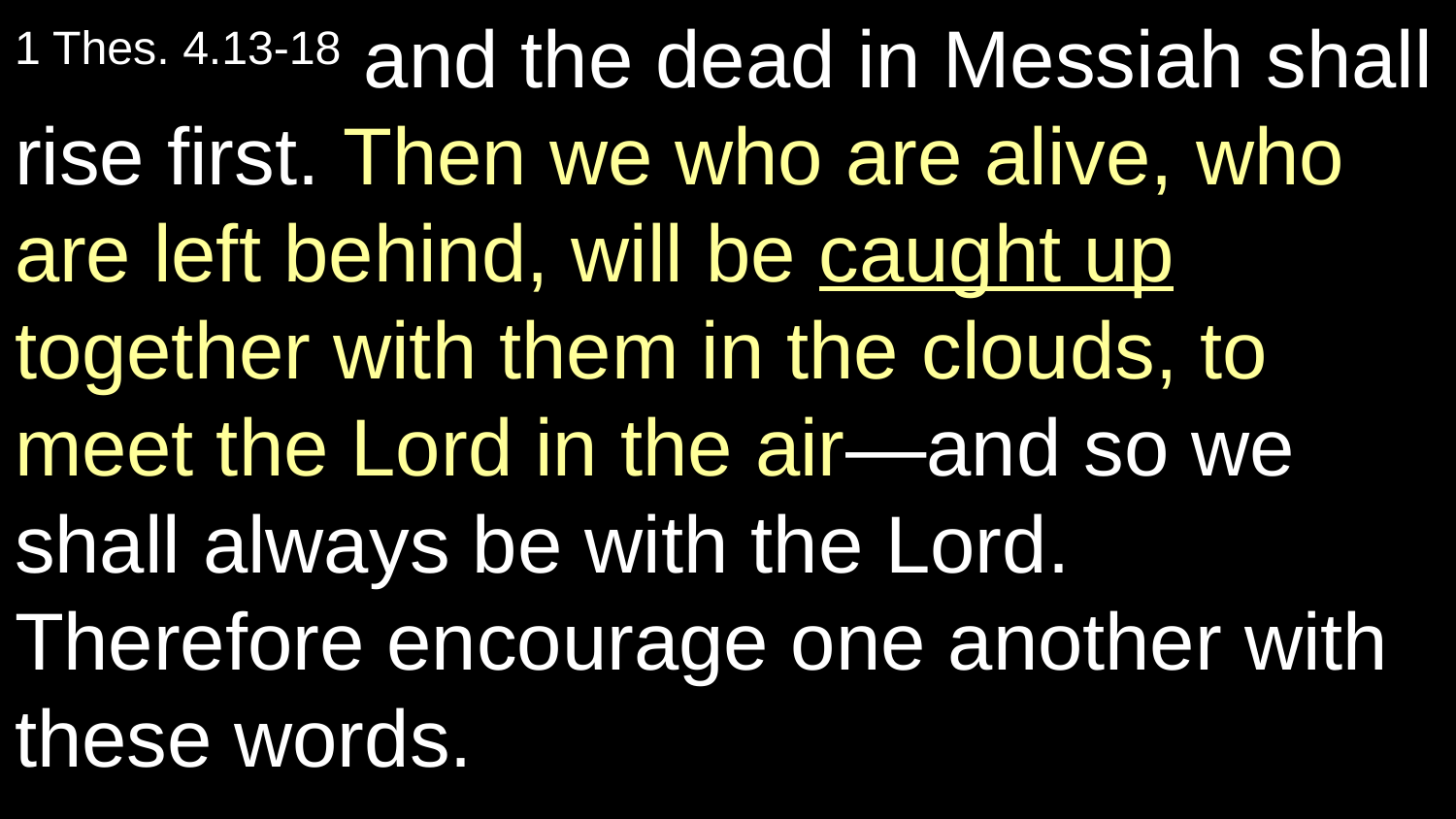

1 Thes. 4.13-18 and the dead in Messiah shall rise first. Then we who are alive, who are left behind, will be caught up together with them in the clouds, to meet the Lord in the air—and so we shall always be with the Lord. Therefore encourage one another with these words.